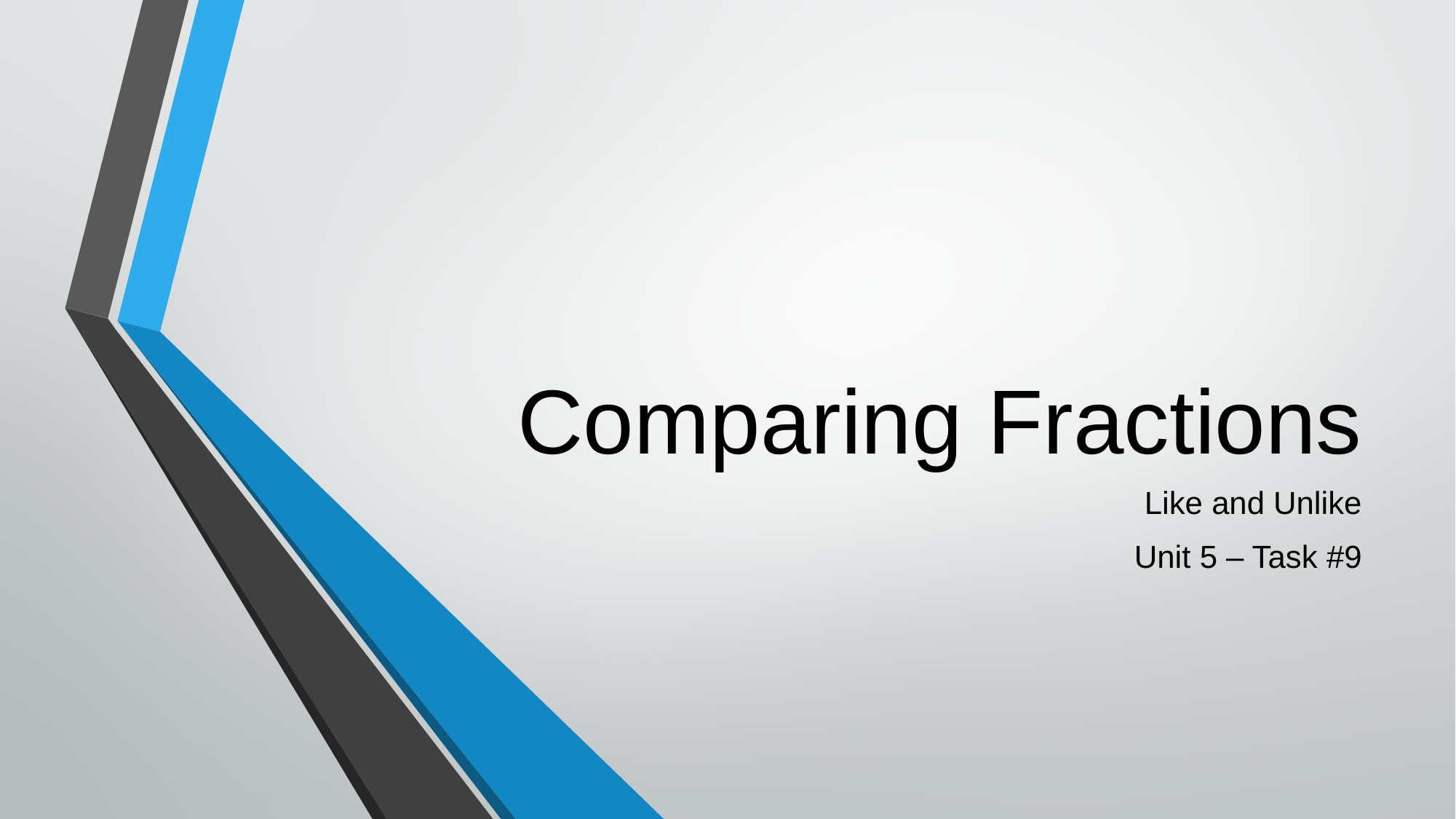

# Comparing Fractions
Like and Unlike
Unit 5 – Task #9